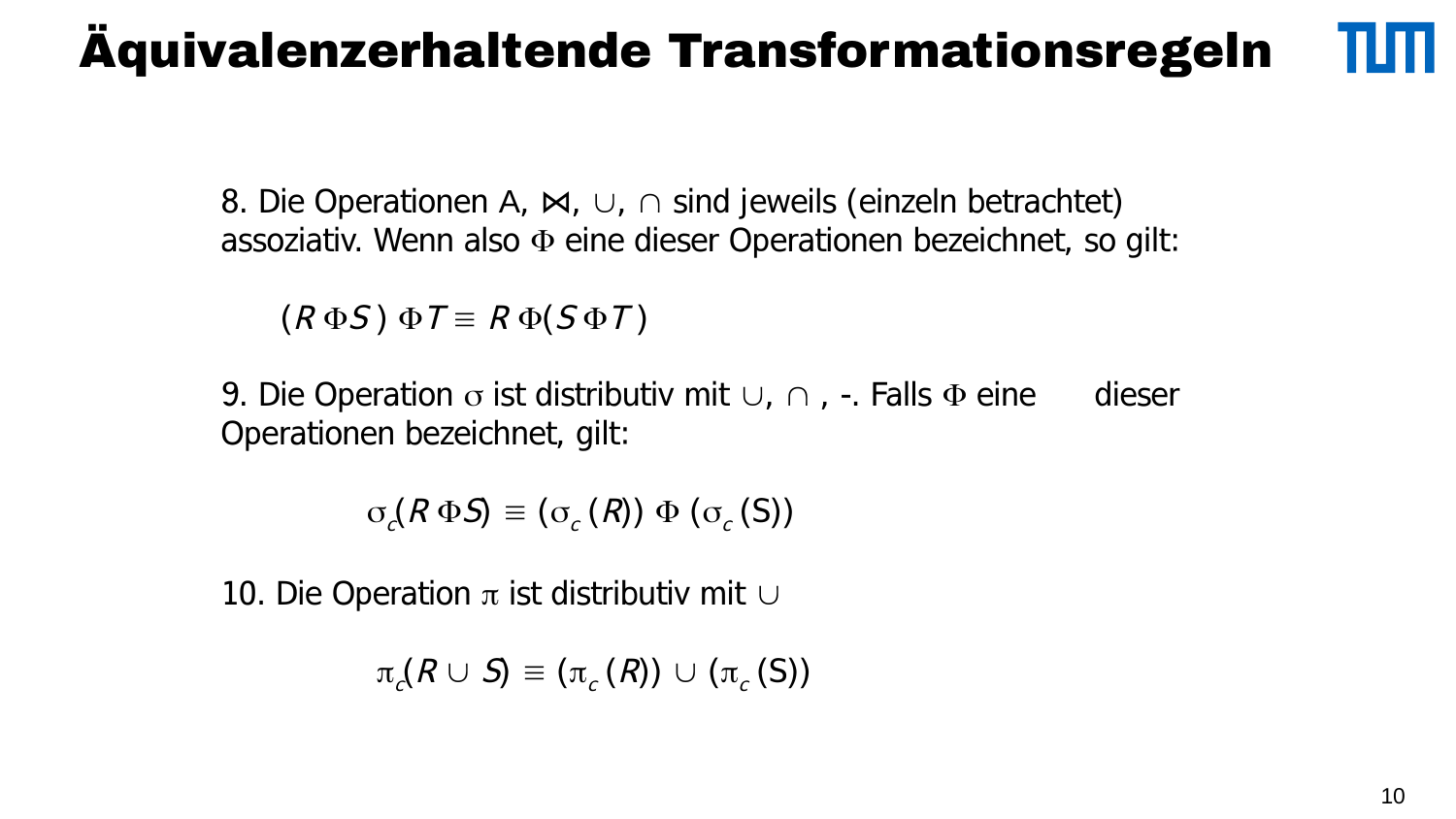

# Äquivalenzerhaltende Transformationsregeln

8. Die Operationen A, ⋈, ∪, ∩ sind jeweils (einzeln betrachtet) assoziativ. Wenn also Φ eine dieser Operationen bezeichnet, so gilt:

      (R ΦS ) ΦT ≡ R Φ(S ΦT )

9. Die Operation σ ist distributiv mit ∪, ∩ , −. Falls Φ eine 	dieser Operationen bezeichnet, gilt:

 	σc(R ΦS) ≡ (σc (R)) Φ (σc (S))

10. Die Operation π ist distributiv mit ∪

	 πc(R ∪ S) ≡ (πc (R)) ∪ (πc (S))
10